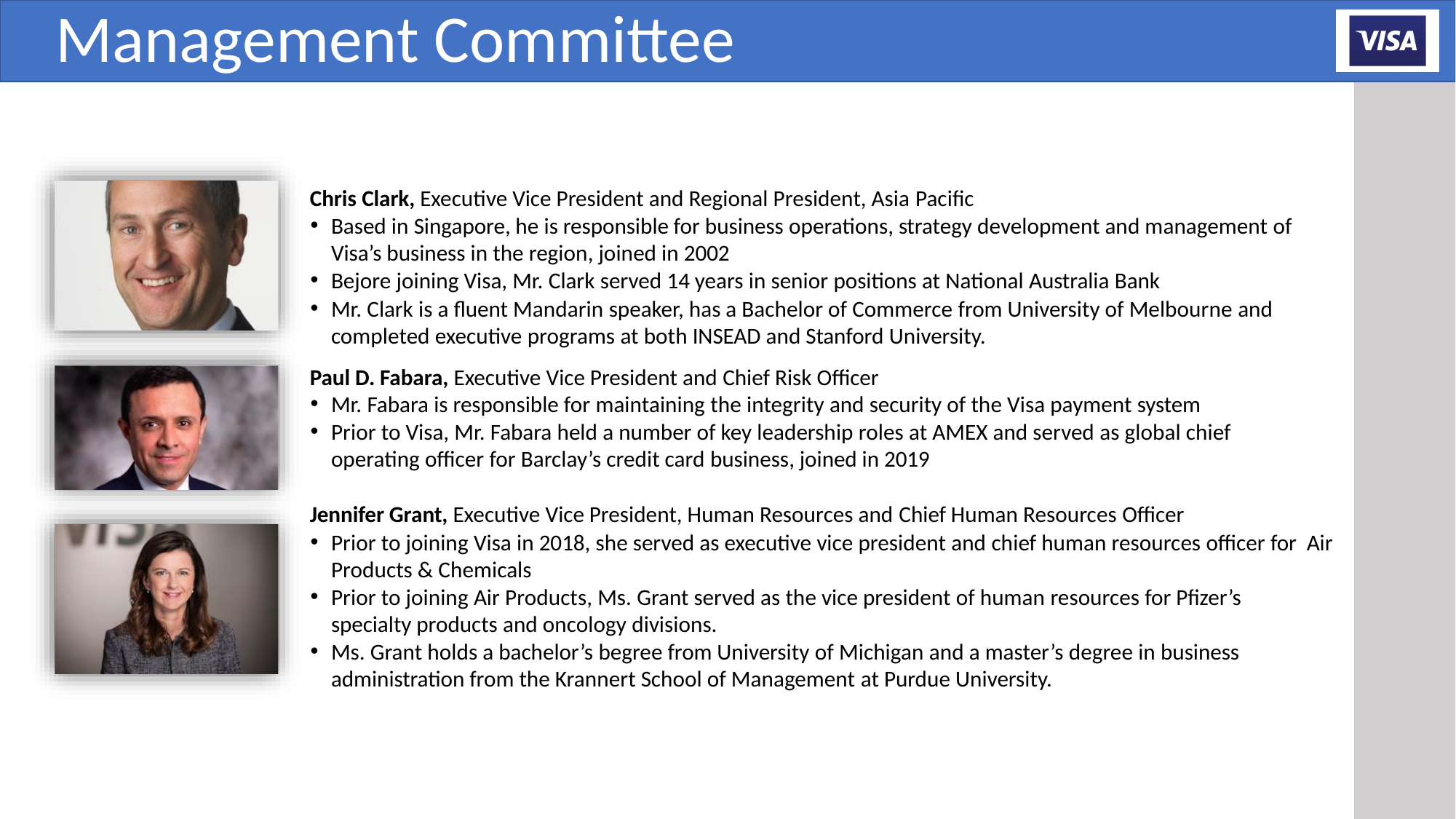

# Management Committee

Chris Clark, Executive Vice President and Regional President, Asia Pacific
Based in Singapore, he is responsible for business operations, strategy development and management of
Visa’s business in the region, joined in 2002
Bejore joining Visa, Mr. Clark served 14 years in senior positions at National Australia Bank
Mr. Clark is a fluent Mandarin speaker, has a Bachelor of Commerce from University of Melbourne and  completed executive programs at both INSEAD and Stanford University.
Paul D. Fabara, Executive Vice President and Chief Risk Officer
Mr. Fabara is responsible for maintaining the integrity and security of the Visa payment system
Prior to Visa, Mr. Fabara held a number of key leadership roles at AMEX and served as global chief
operating officer for Barclay’s credit card business, joined in 2019

Jennifer Grant, Executive Vice President, Human Resources and Chief Human Resources Officer
Prior to joining Visa in 2018, she served as executive vice president and chief human resources officer for  Air Products & Chemicals
Prior to joining Air Products, Ms. Grant served as the vice president of human resources for Pfizer’s
specialty products and oncology divisions.
Ms. Grant holds a bachelor’s begree from University of Michigan and a master’s degree in business
administration from the Krannert School of Management at Purdue University.